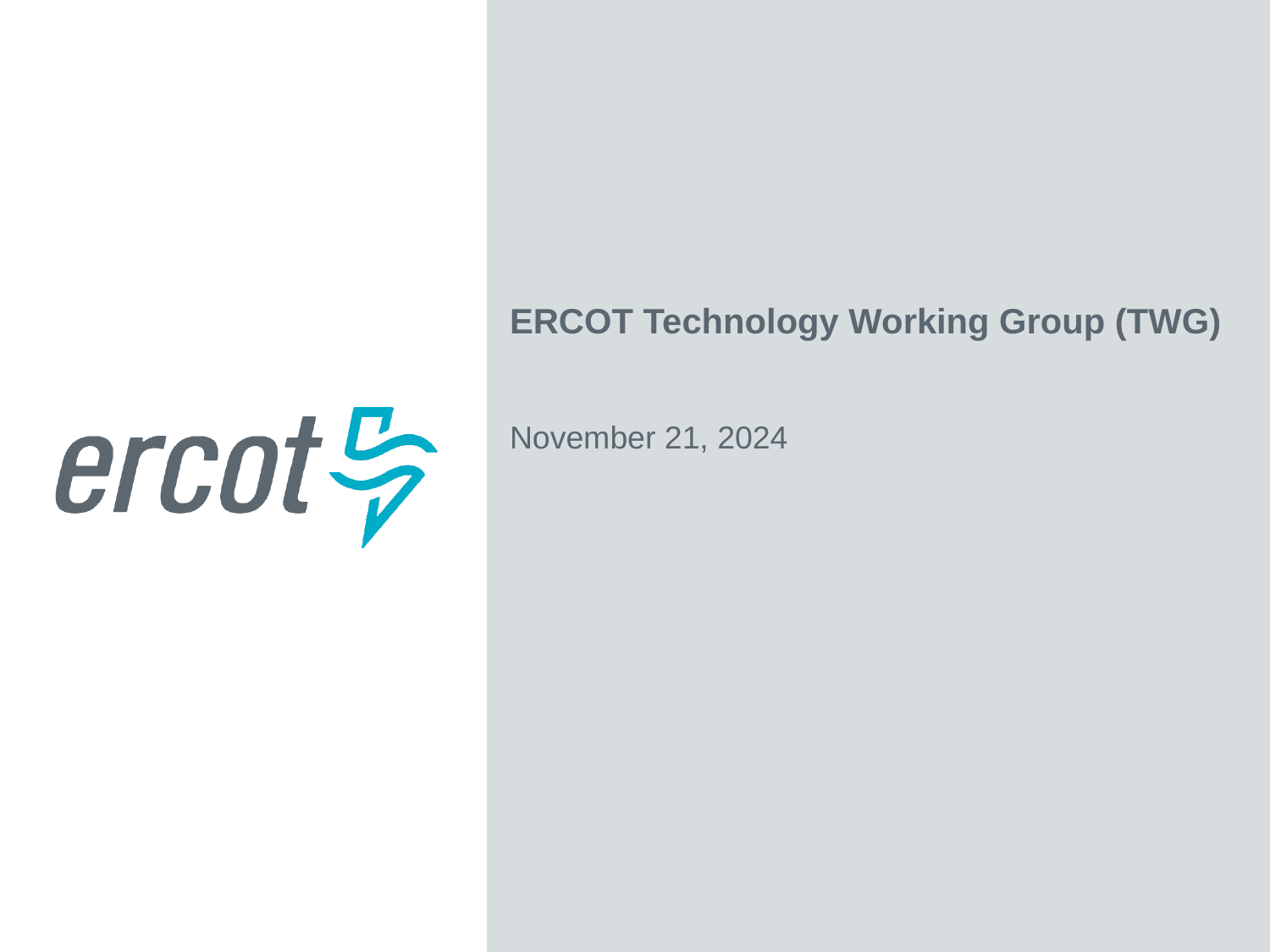

ERCOT Technology Working Group (TWG)

November 21, 2024